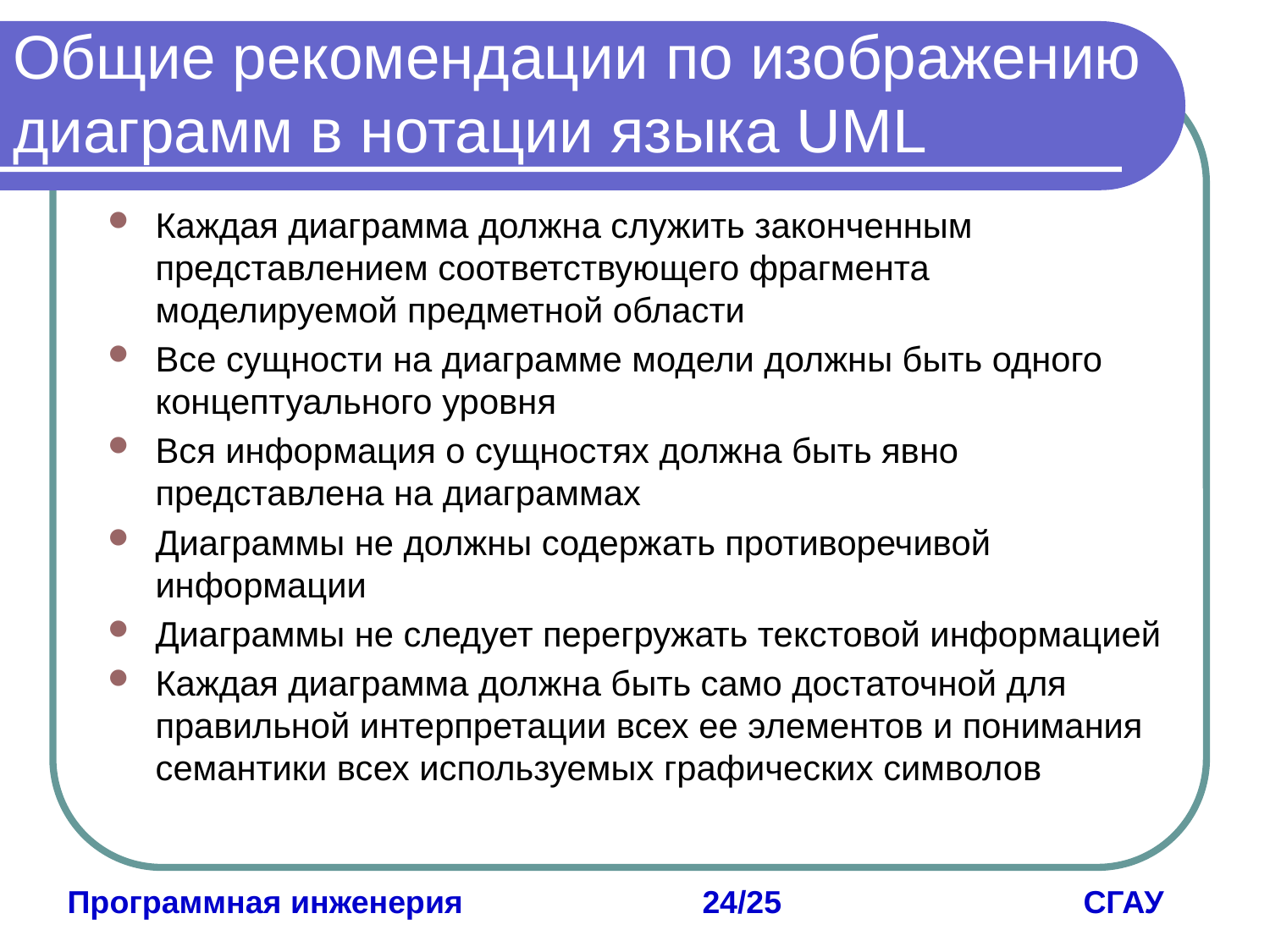

Общие рекомендации по изображению диаграмм в нотации языка UML
Каждая диаграмма должна служить законченным представлением соответствующего фрагмента моделируемой предметной области
Все сущности на диаграмме модели должны быть одного концептуального уровня
Вся информация о сущностях должна быть явно представлена на диаграммах
Диаграммы не должны содержать противоречивой информации
Диаграммы не следует перегружать текстовой информацией
Каждая диаграмма должна быть само достаточной для правильной интерпретации всех ее элементов и понимания семантики всех используемых графических символов
Программная инженерия		24/25			СГАУ